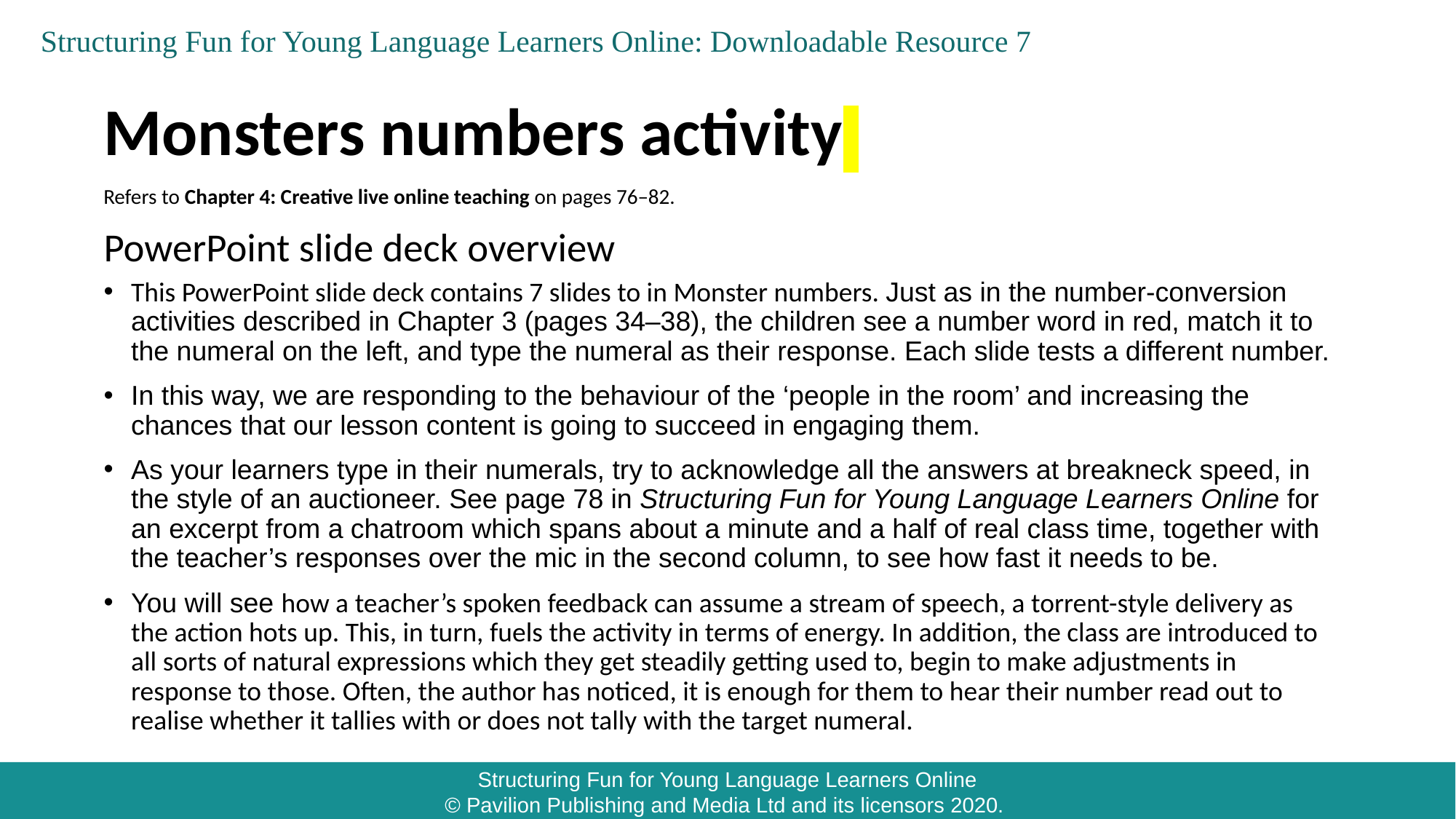

Monsters numbers activity
Refers to Chapter 4: Creative live online teaching on pages 76–82.
PowerPoint slide deck overview
This PowerPoint slide deck contains 7 slides to in Monster numbers. Just as in the number-conversion activities described in Chapter 3 (pages 34–38), the children see a number word in red, match it to the numeral on the left, and type the numeral as their response. Each slide tests a different number.
In this way, we are responding to the behaviour of the ‘people in the room’ and increasing the chances that our lesson content is going to succeed in engaging them.
As your learners type in their numerals, try to acknowledge all the answers at breakneck speed, in the style of an auctioneer. See page 78 in Structuring Fun for Young Language Learners Online for an excerpt from a chatroom which spans about a minute and a half of real class time, together with the teacher’s responses over the mic in the second column, to see how fast it needs to be.
You will see how a teacher’s spoken feedback can assume a stream of speech, a torrent-style delivery as the action hots up. This, in turn, fuels the activity in terms of energy. In addition, the class are introduced to all sorts of natural expressions which they get steadily getting used to, begin to make adjustments in response to those. Often, the author has noticed, it is enough for them to hear their number read out to realise whether it tallies with or does not tally with the target numeral.